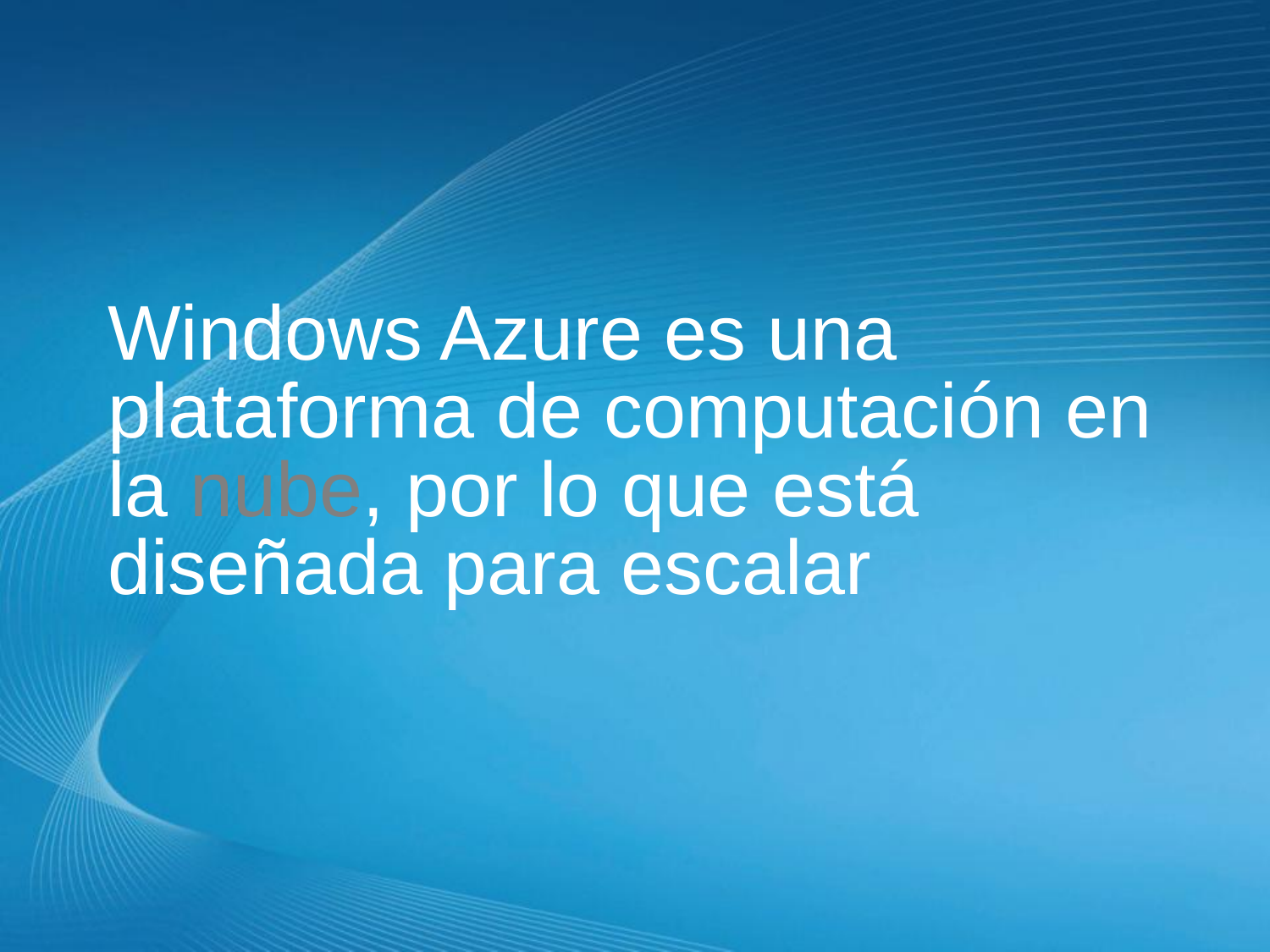

Windows Azure es una plataforma de computación en la nube, por lo que está diseñada para escalar